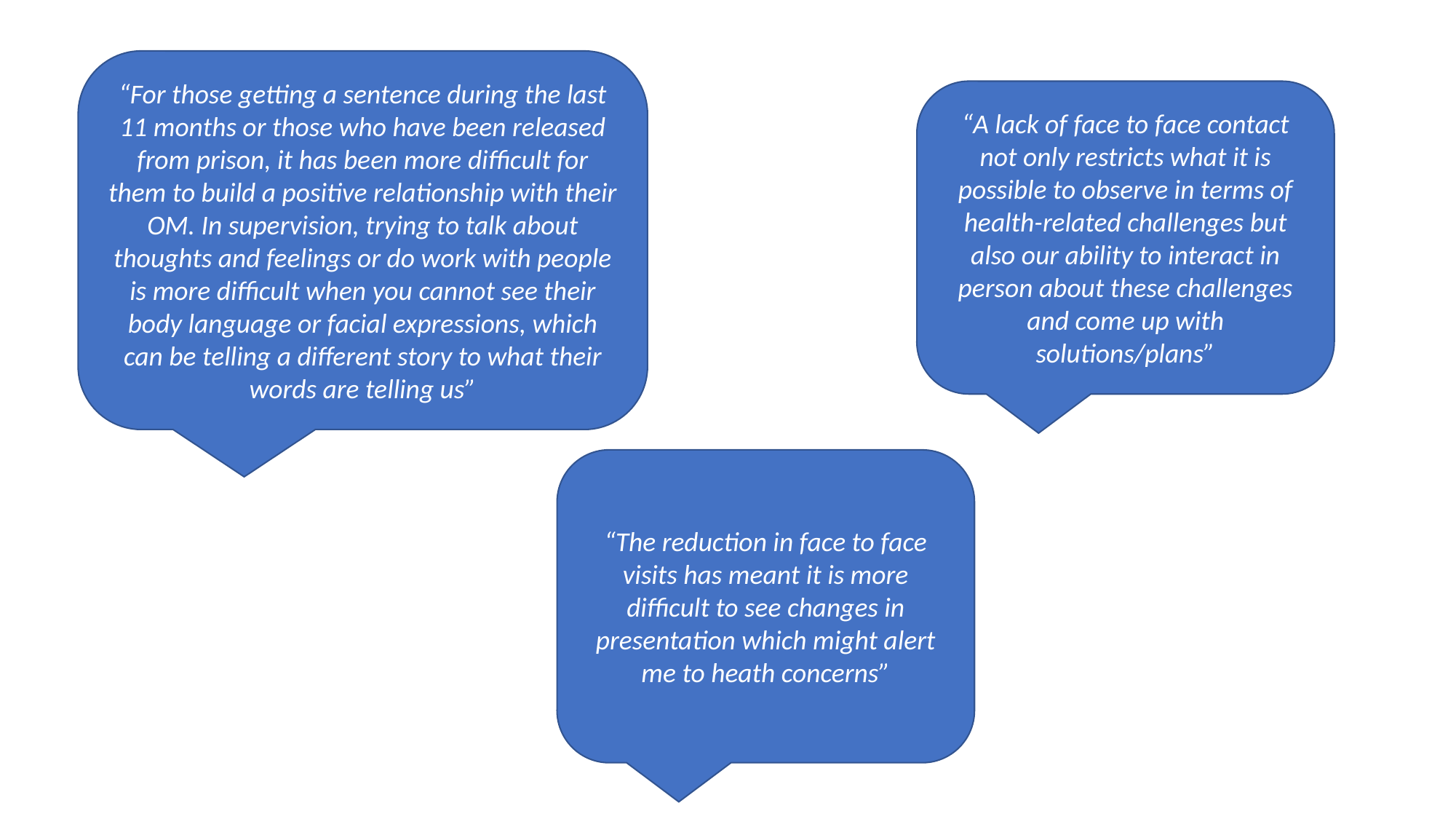

“For those getting a sentence during the last 11 months or those who have been released from prison, it has been more difficult for them to build a positive relationship with their OM. In supervision, trying to talk about thoughts and feelings or do work with people is more difficult when you cannot see their body language or facial expressions, which can be telling a different story to what their words are telling us”
“A lack of face to face contact not only restricts what it is possible to observe in terms of health-related challenges but also our ability to interact in person about these challenges and come up with solutions/plans”
“The reduction in face to face visits has meant it is more difficult to see changes in presentation which might alert me to heath concerns”